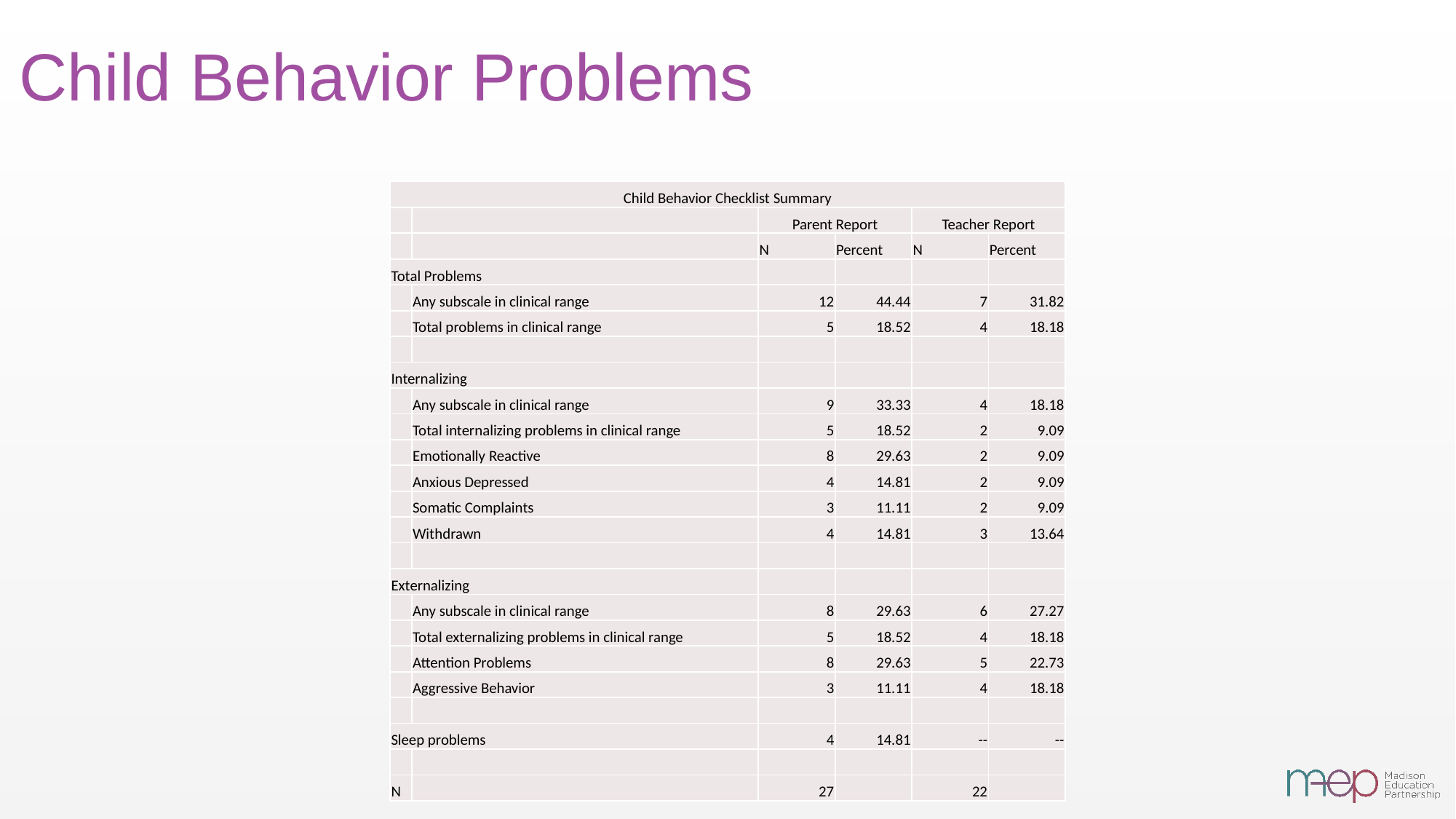

# Child Behavior Problems
| Child Behavior Checklist Summary |  |  |  |  |  |
| --- | --- | --- | --- | --- | --- |
|  |  | Parent Report |  | Teacher Report |  |
|  |  | N | Percent | N | Percent |
| Total Problems |  |  |  |  |  |
|  | Any subscale in clinical range | 12 | 44.44 | 7 | 31.82 |
|  | Total problems in clinical range | 5 | 18.52 | 4 | 18.18 |
|  |  |  |  |  |  |
| Internalizing |  |  |  |  |  |
|  | Any subscale in clinical range | 9 | 33.33 | 4 | 18.18 |
|  | Total internalizing problems in clinical range | 5 | 18.52 | 2 | 9.09 |
|  | Emotionally Reactive | 8 | 29.63 | 2 | 9.09 |
|  | Anxious Depressed | 4 | 14.81 | 2 | 9.09 |
|  | Somatic Complaints | 3 | 11.11 | 2 | 9.09 |
|  | Withdrawn | 4 | 14.81 | 3 | 13.64 |
|  |  |  |  |  |  |
| Externalizing |  |  |  |  |  |
|  | Any subscale in clinical range | 8 | 29.63 | 6 | 27.27 |
|  | Total externalizing problems in clinical range | 5 | 18.52 | 4 | 18.18 |
|  | Attention Problems | 8 | 29.63 | 5 | 22.73 |
|  | Aggressive Behavior | 3 | 11.11 | 4 | 18.18 |
|  |  |  |  |  |  |
| Sleep problems |  | 4 | 14.81 | -- | -- |
|  |  |  |  |  |  |
| N |  | 27 |  | 22 |  |